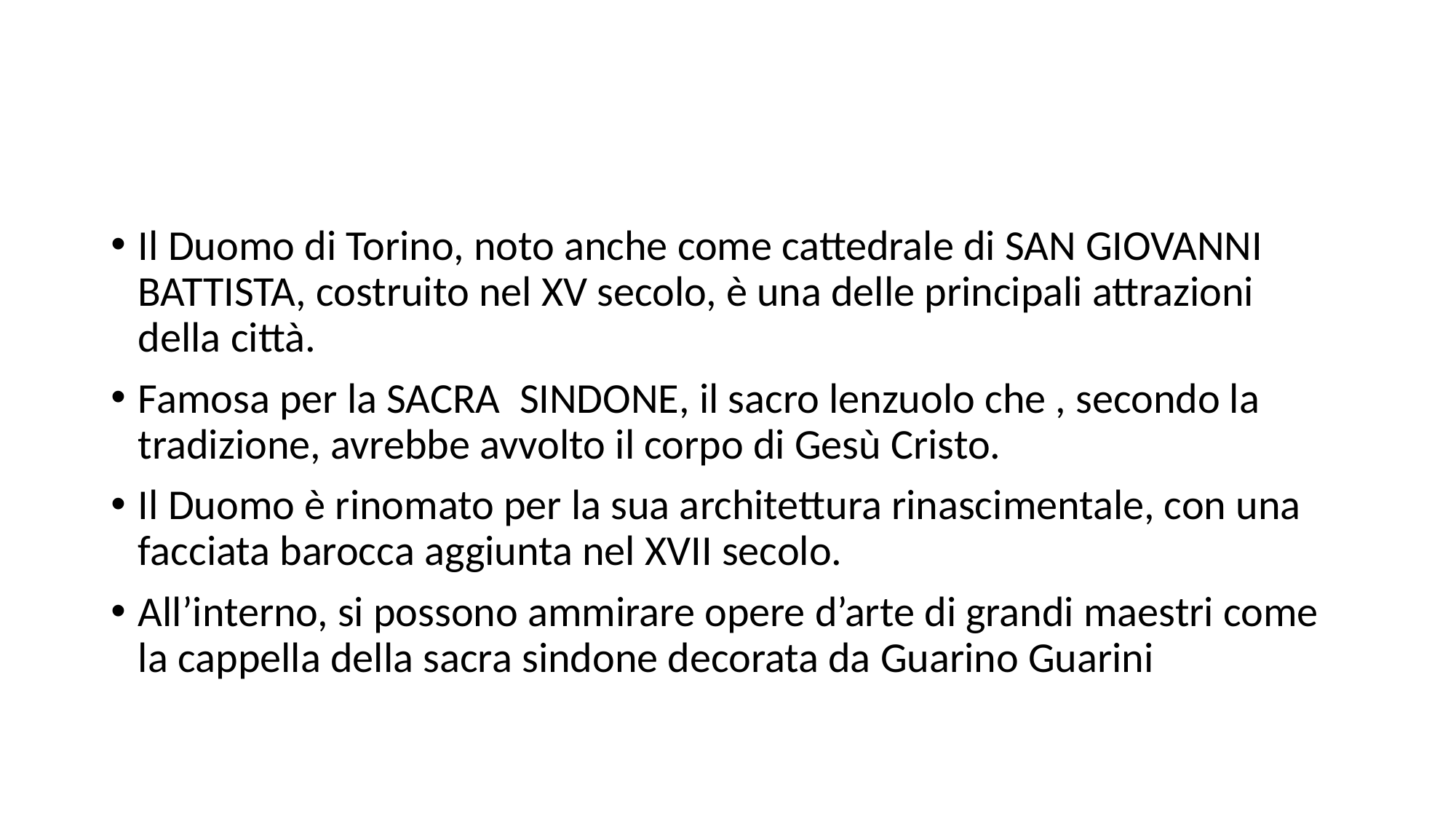

Il Duomo di Torino, noto anche come cattedrale di SAN GIOVANNI BATTISTA, costruito nel XV secolo, è una delle principali attrazioni della città.
Famosa per la SACRA  SINDONE, il sacro lenzuolo che , secondo la tradizione, avrebbe avvolto il corpo di Gesù Cristo.
Il Duomo è rinomato per la sua architettura rinascimentale, con una facciata barocca aggiunta nel XVII secolo.
All’interno, si possono ammirare opere d’arte di grandi maestri come la cappella della sacra sindone decorata da Guarino Guarini